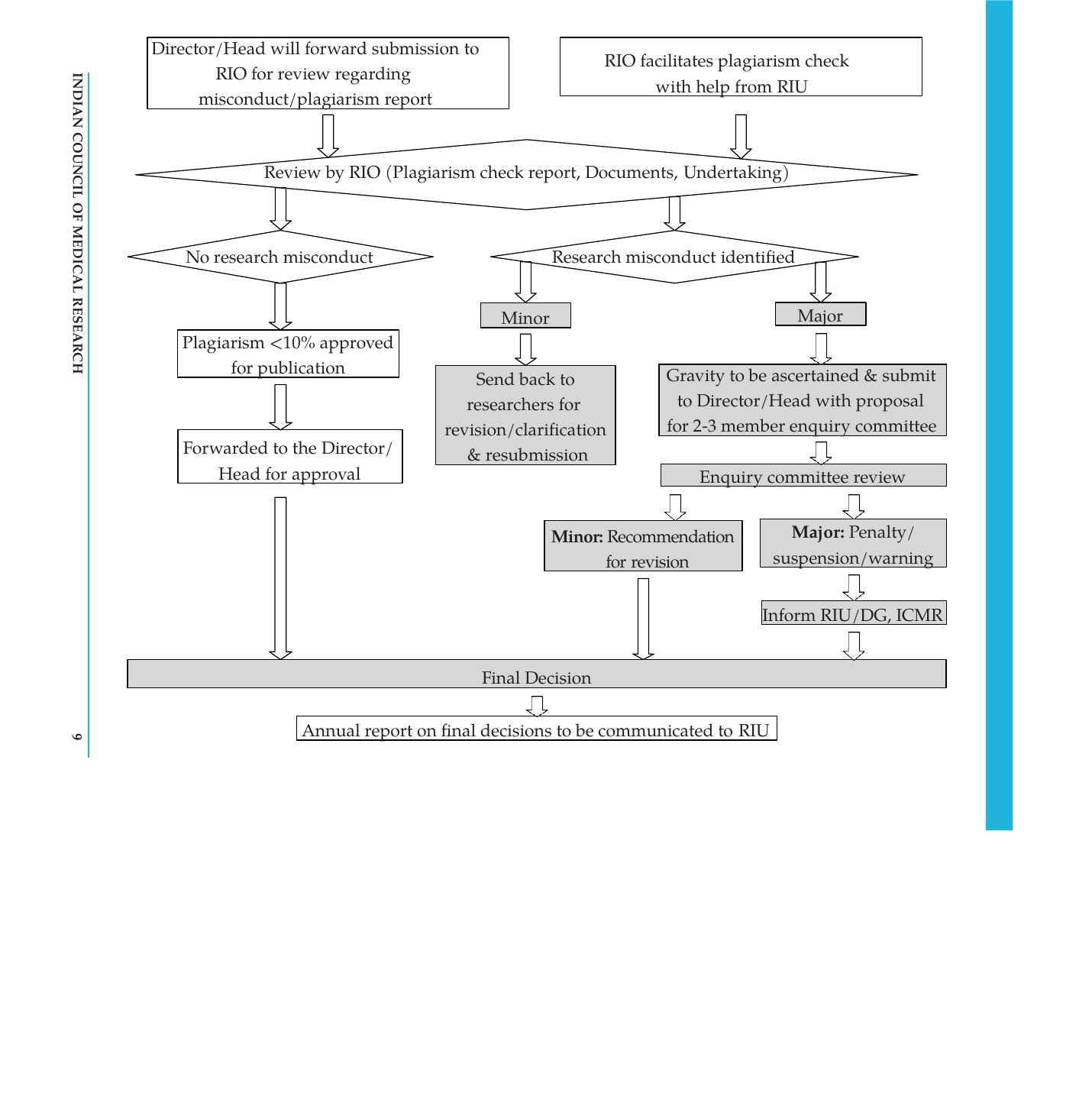

Director/Head will forward submission to
RIO for review regarding  misconduct/plagiarism report
RIO facilitates plagiarism check  with help from RIU
INDIAN COUNCIL OF MEDICAL RESEARCH

Review by RIO (Plagiarism check report, Documents, Undertaking)

No research misconduct
Research misconduct identiﬁed
Minor
Major
Plagiarism <10% approved
for publication
Gravity to be ascertained & submit
to Director/Head with proposal  for 2-3 member enquiry committee
Send back to
researchers for  revision/clariﬁcation  & resubmission

Forwarded to the Director/  Head for approval

Enquiry committee review

Major: Penalty/
suspension/warning
Minor: Recommendation  for revision

Inform RIU/DG, ICMR

Final Decision

Annual report on ﬁnal decisions to be communicated to RIU
9